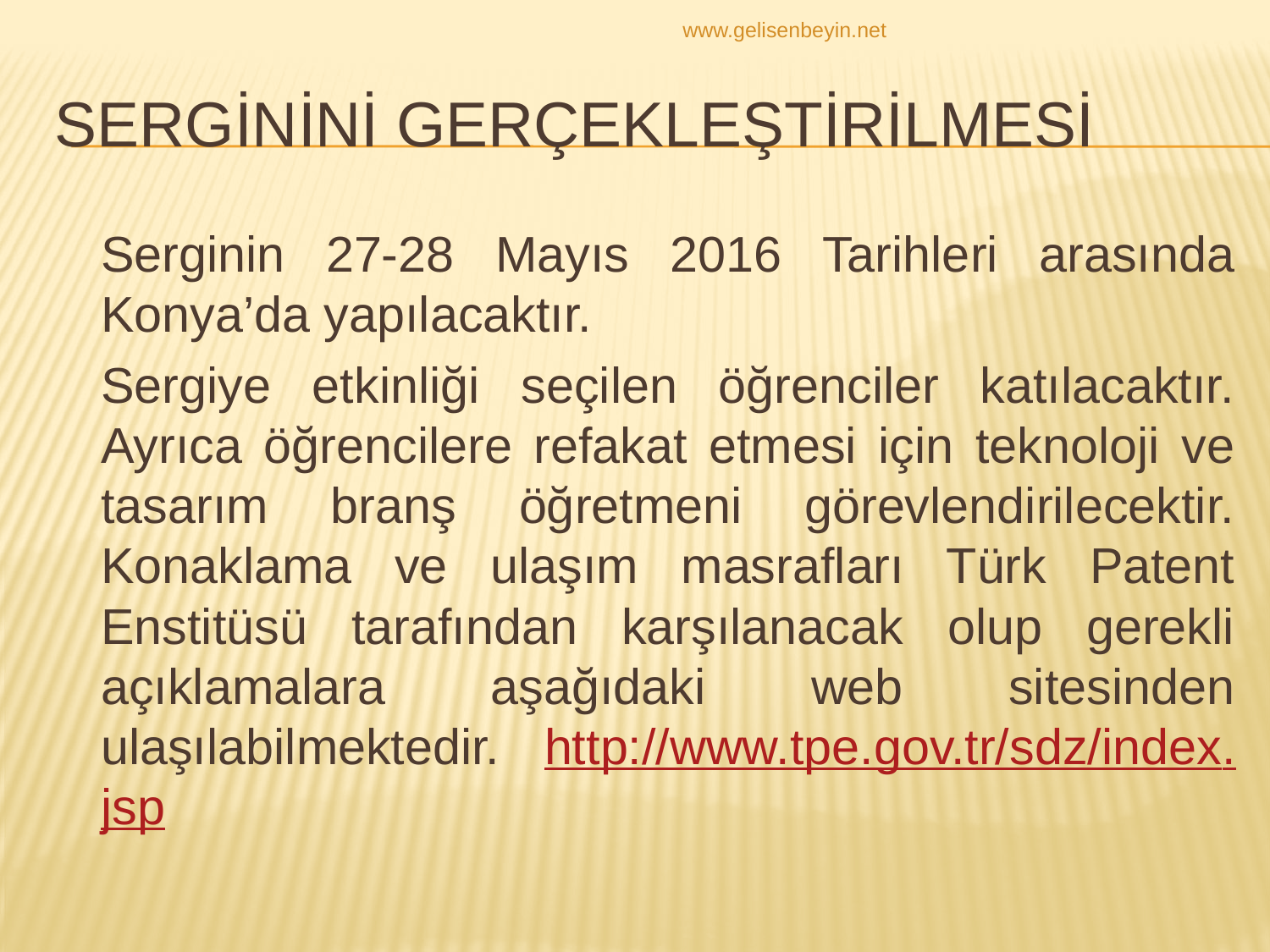

www.gelisenbeyin.net
# SERGİNİNİ GERÇEKLEŞTİRİLMESİ
		Serginin 27-28 Mayıs 2016 Tarihleri arasında Konya’da yapılacaktır.
		Sergiye etkinliği seçilen öğrenciler katılacaktır. Ayrıca öğrencilere refakat etmesi için teknoloji ve tasarım branş öğretmeni görevlendirilecektir. Konaklama ve ulaşım masrafları Türk Patent Enstitüsü tarafından karşılanacak olup gerekli açıklamalara aşağıdaki web sitesinden ulaşılabilmektedir.   http://www.tpe.gov.tr/sdz/index.jsp